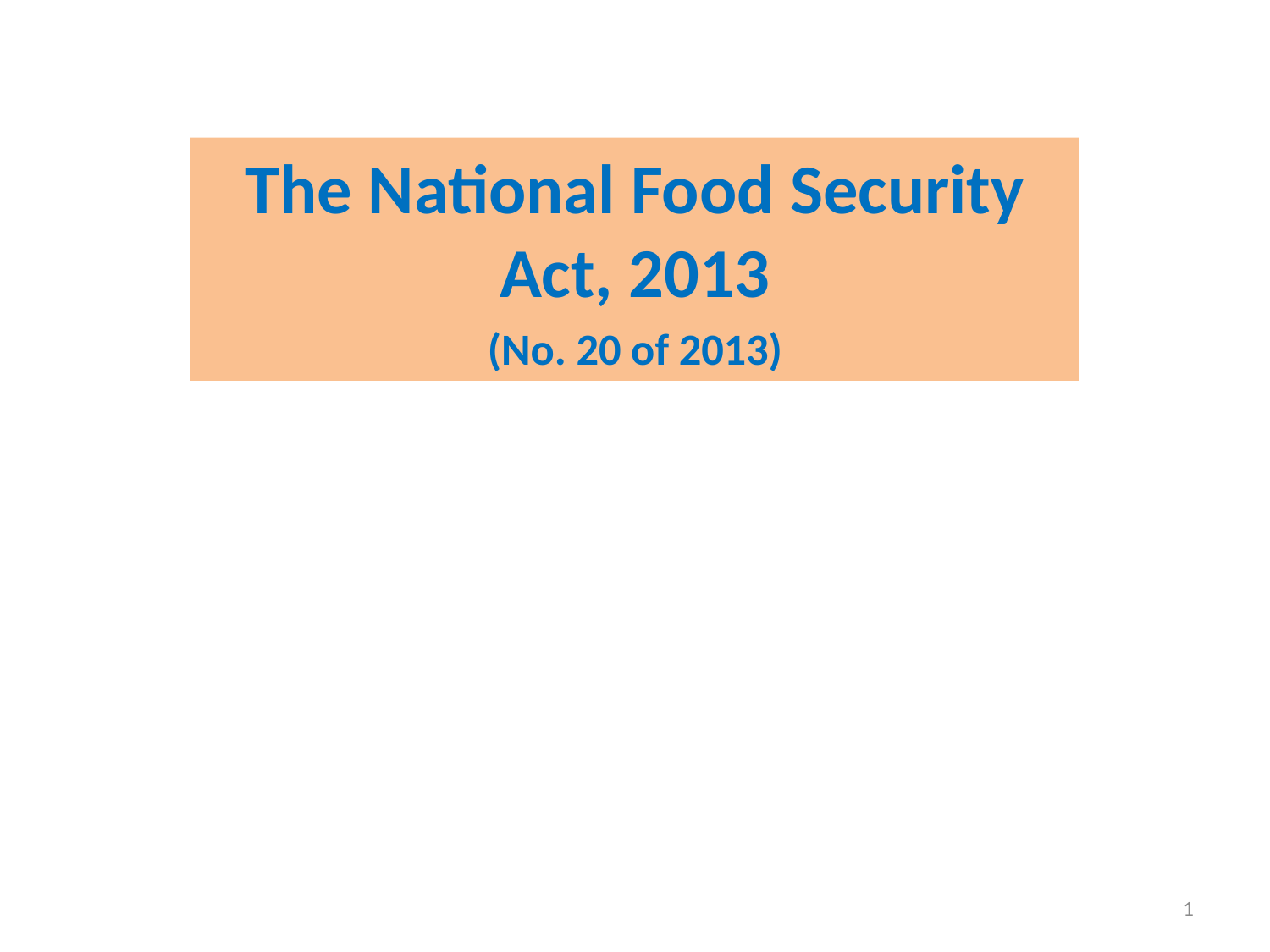

The National Food Security Act, 2013
(No. 20 of 2013)

1